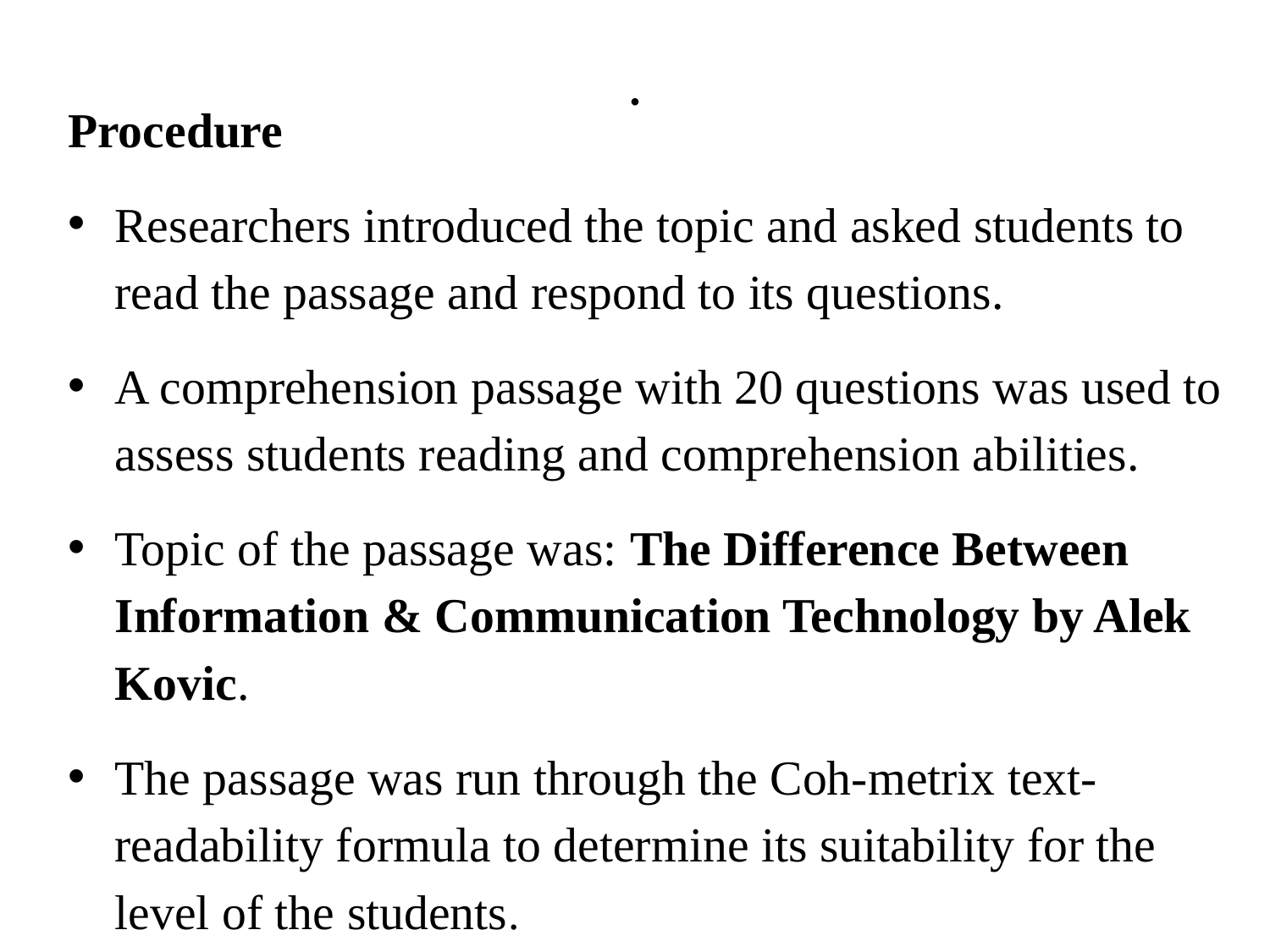

Procedure
Researchers introduced the topic and asked students to read the passage and respond to its questions.
A comprehension passage with 20 questions was used to assess students reading and comprehension abilities.
Topic of the passage was: The Difference Between Information & Communication Technology by Alek Kovic.
The passage was run through the Coh-metrix text-readability formula to determine its suitability for the level of the students.

# .